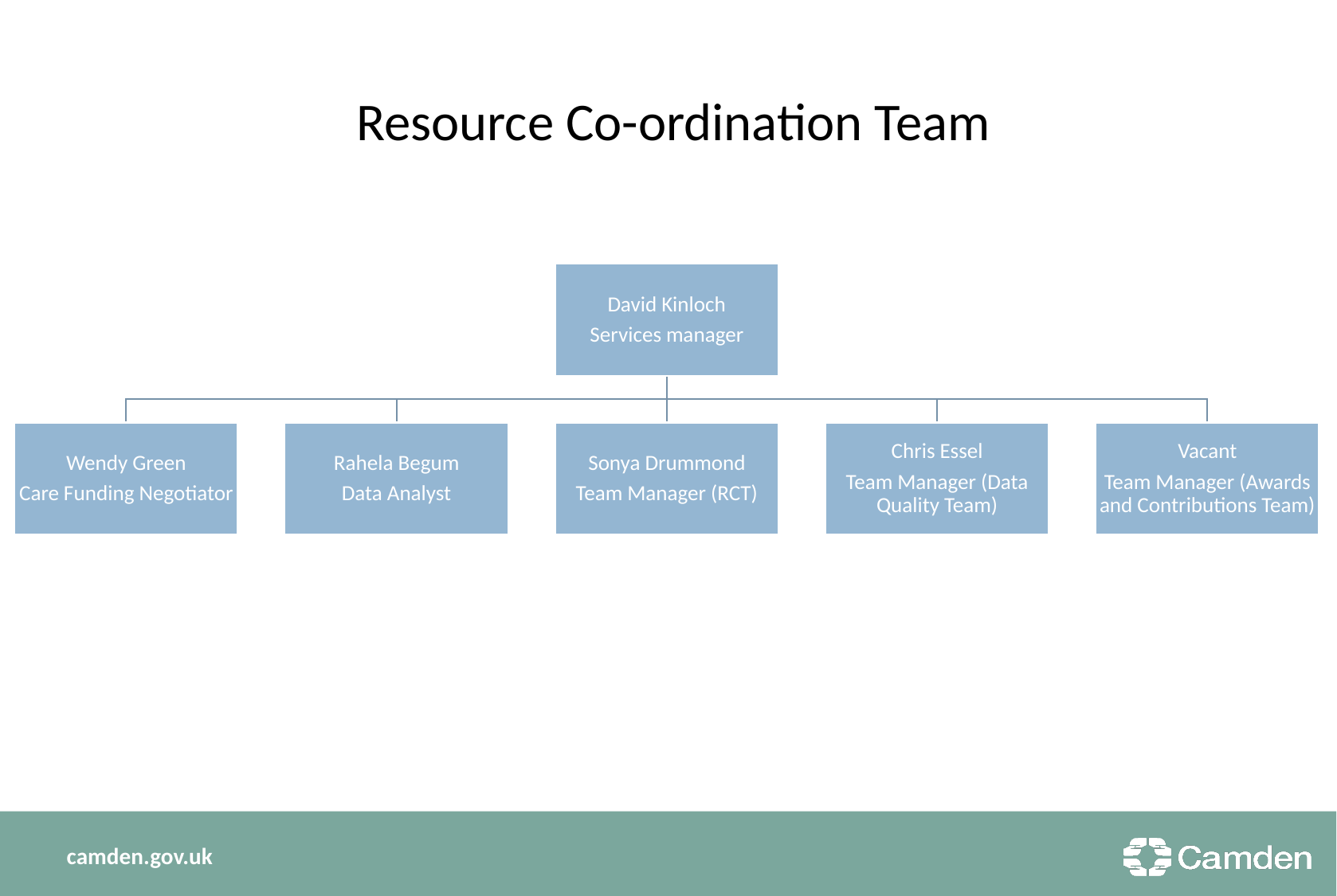

David Kinloch
Services manager
Wendy Green
Care Funding Negotiator
Rahela Begum
Data Analyst
Sonya Drummond
Team Manager (RCT)
Chris Essel
Team Manager (Data Quality Team)
Vacant
Team Manager (Awards and Contributions Team)
# Resource Co-ordination Team